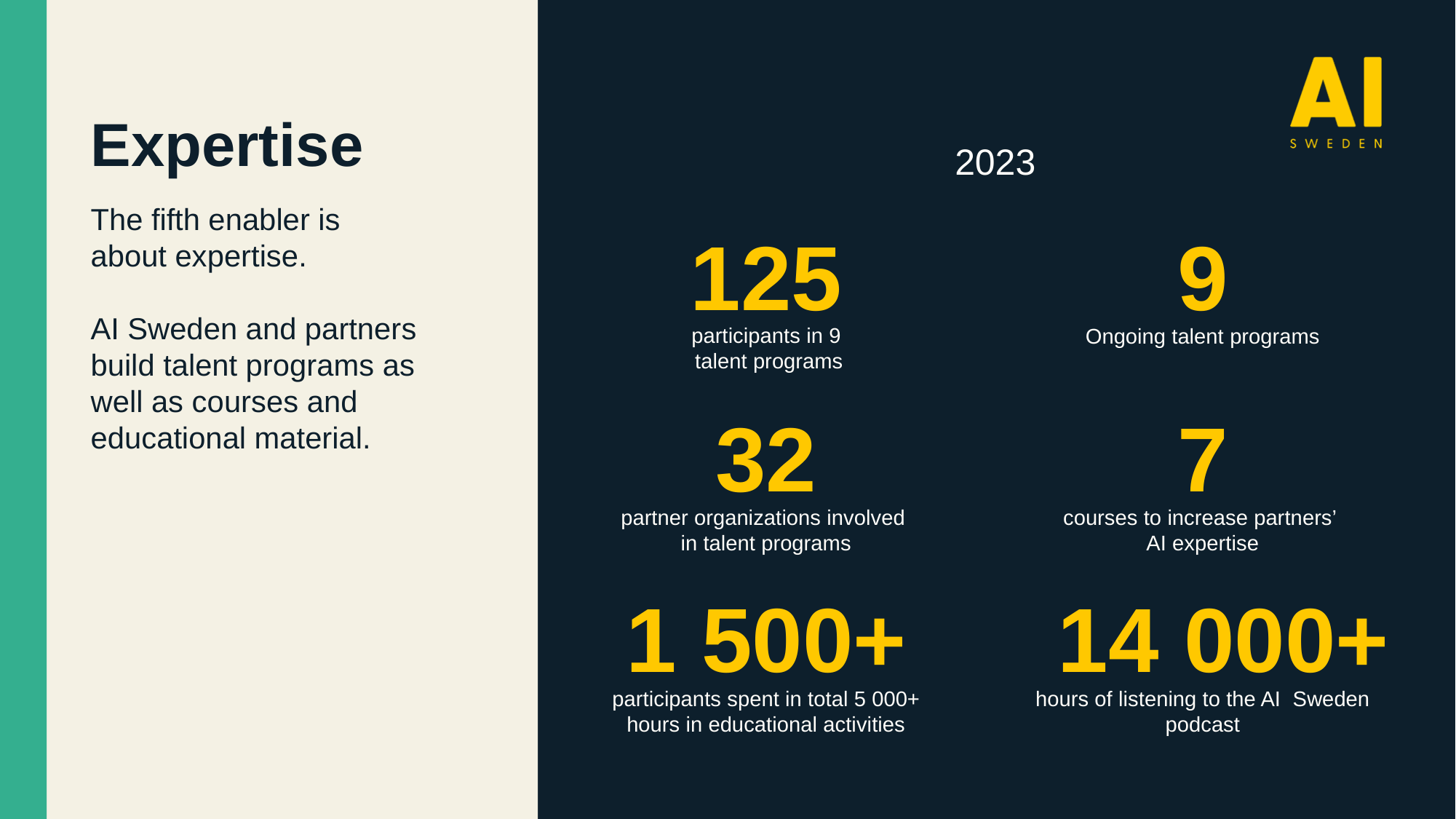

Expertise
2023
The fifth enabler is
about expertise.

AI Sweden and partners build talent programs as well as courses and educational material.
125
participants in 9
 talent programs
9
Ongoing talent programs
32
partner organizations involved
in talent programs
7
courses to increase partners’
AI expertise
1 500+
participants spent in total 5 000+ hours in educational activities
14 000+
hours of listening to the AI  Sweden podcast